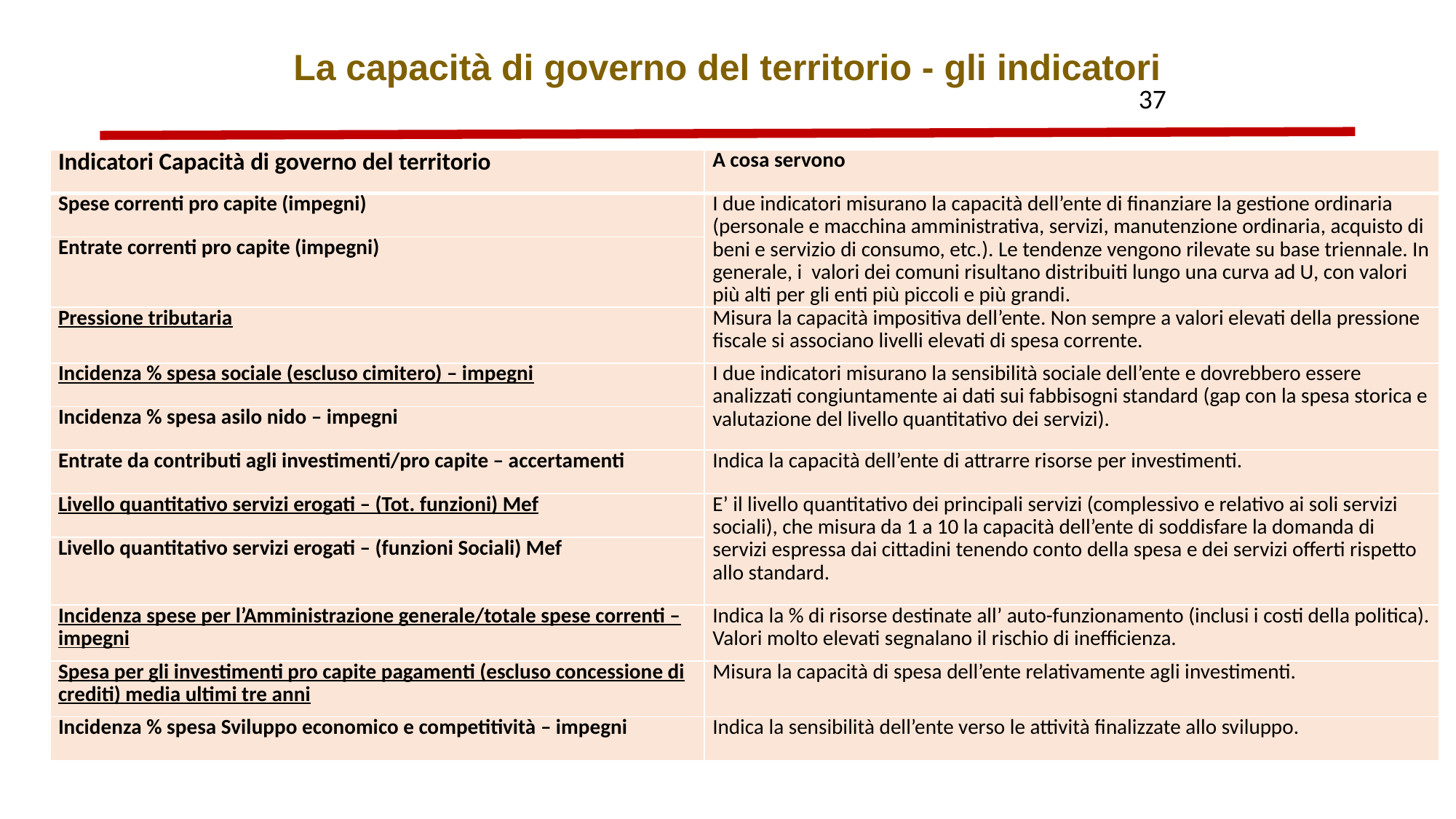

# La capacità di governo del territorio - gli indicatori
37
| Indicatori Capacità di governo del territorio | A cosa servono |
| --- | --- |
| Spese correnti pro capite (impegni) | I due indicatori misurano la capacità dell’ente di finanziare la gestione ordinaria (personale e macchina amministrativa, servizi, manutenzione ordinaria, acquisto di beni e servizio di consumo, etc.). Le tendenze vengono rilevate su base triennale. In generale, i valori dei comuni risultano distribuiti lungo una curva ad U, con valori più alti per gli enti più piccoli e più grandi. |
| Entrate correnti pro capite (impegni) |  |
| Pressione tributaria | Misura la capacità impositiva dell’ente. Non sempre a valori elevati della pressione fiscale si associano livelli elevati di spesa corrente. |
| Incidenza % spesa sociale (escluso cimitero) – impegni | I due indicatori misurano la sensibilità sociale dell’ente e dovrebbero essere analizzati congiuntamente ai dati sui fabbisogni standard (gap con la spesa storica e valutazione del livello quantitativo dei servizi). |
| Incidenza % spesa asilo nido – impegni |  |
| Entrate da contributi agli investimenti/pro capite – accertamenti | Indica la capacità dell’ente di attrarre risorse per investimenti. |
| Livello quantitativo servizi erogati – (Tot. funzioni) Mef | E’ il livello quantitativo dei principali servizi (complessivo e relativo ai soli servizi sociali), che misura da 1 a 10 la capacità dell’ente di soddisfare la domanda di servizi espressa dai cittadini tenendo conto della spesa e dei servizi offerti rispetto allo standard. |
| Livello quantitativo servizi erogati – (funzioni Sociali) Mef |  |
| Incidenza spese per l’Amministrazione generale/totale spese correnti – impegni | Indica la % di risorse destinate all’ auto-funzionamento (inclusi i costi della politica). Valori molto elevati segnalano il rischio di inefficienza. |
| Spesa per gli investimenti pro capite pagamenti (escluso concessione di crediti) media ultimi tre anni | Misura la capacità di spesa dell’ente relativamente agli investimenti. |
| Incidenza % spesa Sviluppo economico e competitività – impegni | Indica la sensibilità dell’ente verso le attività finalizzate allo sviluppo. |